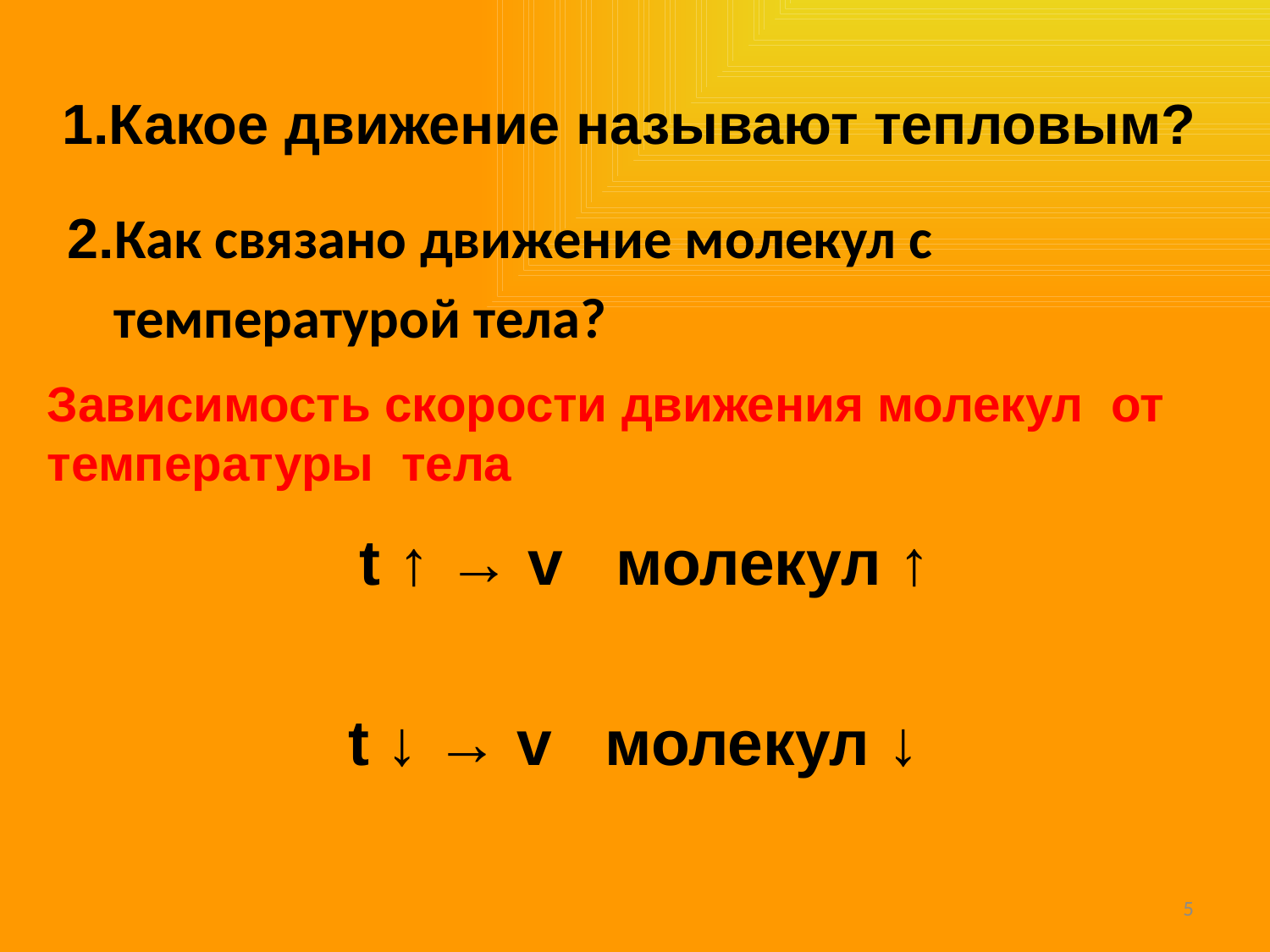

1.Какое движение называют тепловым?
    2.Как связано движение молекул с
        температурой тела?

Зависимость скорости движения молекул  от температуры  тела
t ↑ → v   молекул ↑

  t ↓ → v   молекул ↓
5